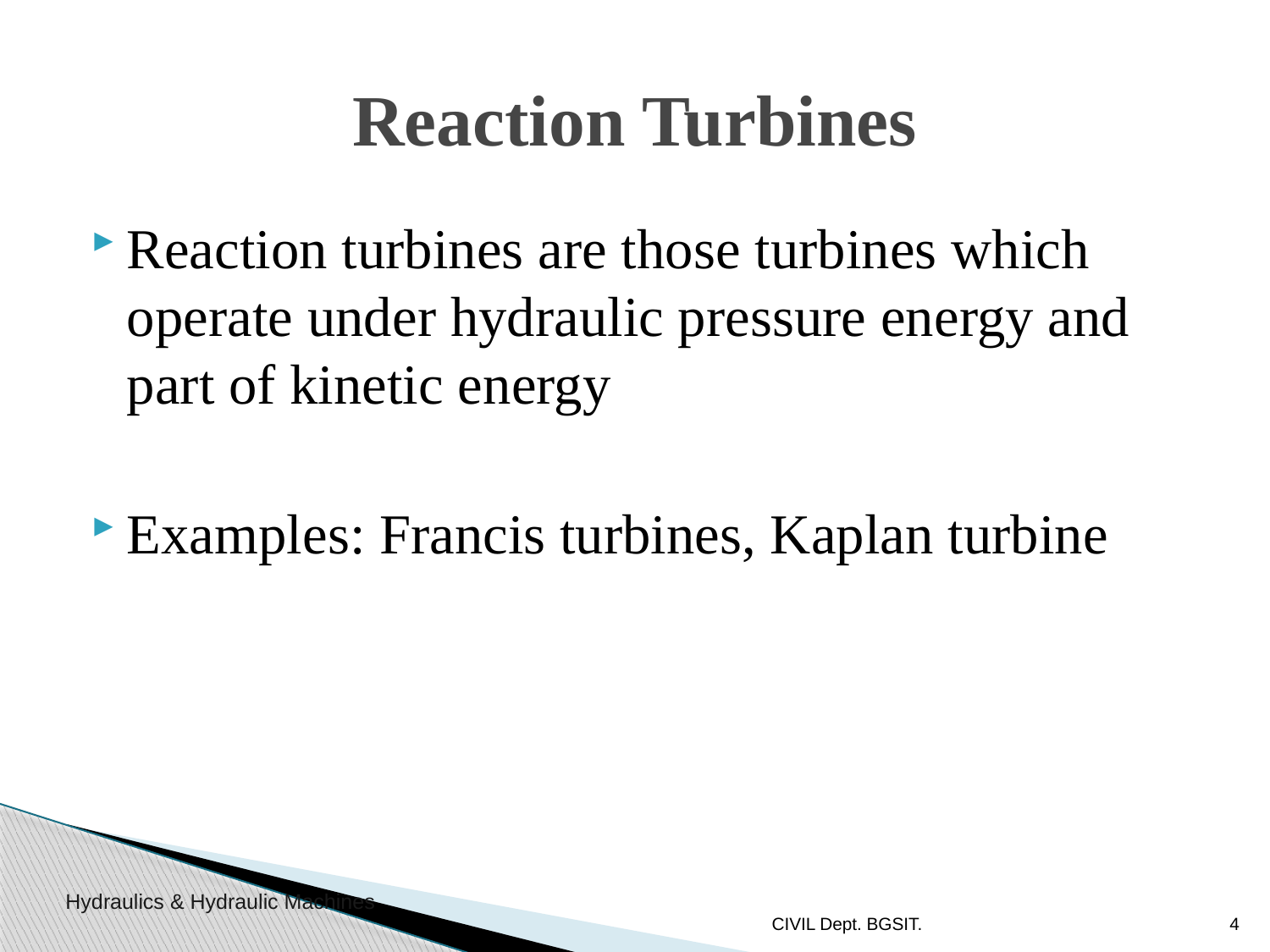

# Reaction Turbines
Reaction turbines are those turbines which operate under hydraulic pressure energy and part of kinetic energy

Examples: Francis turbines, Kaplan turbine
CIVIL Dept. BGSIT.
4